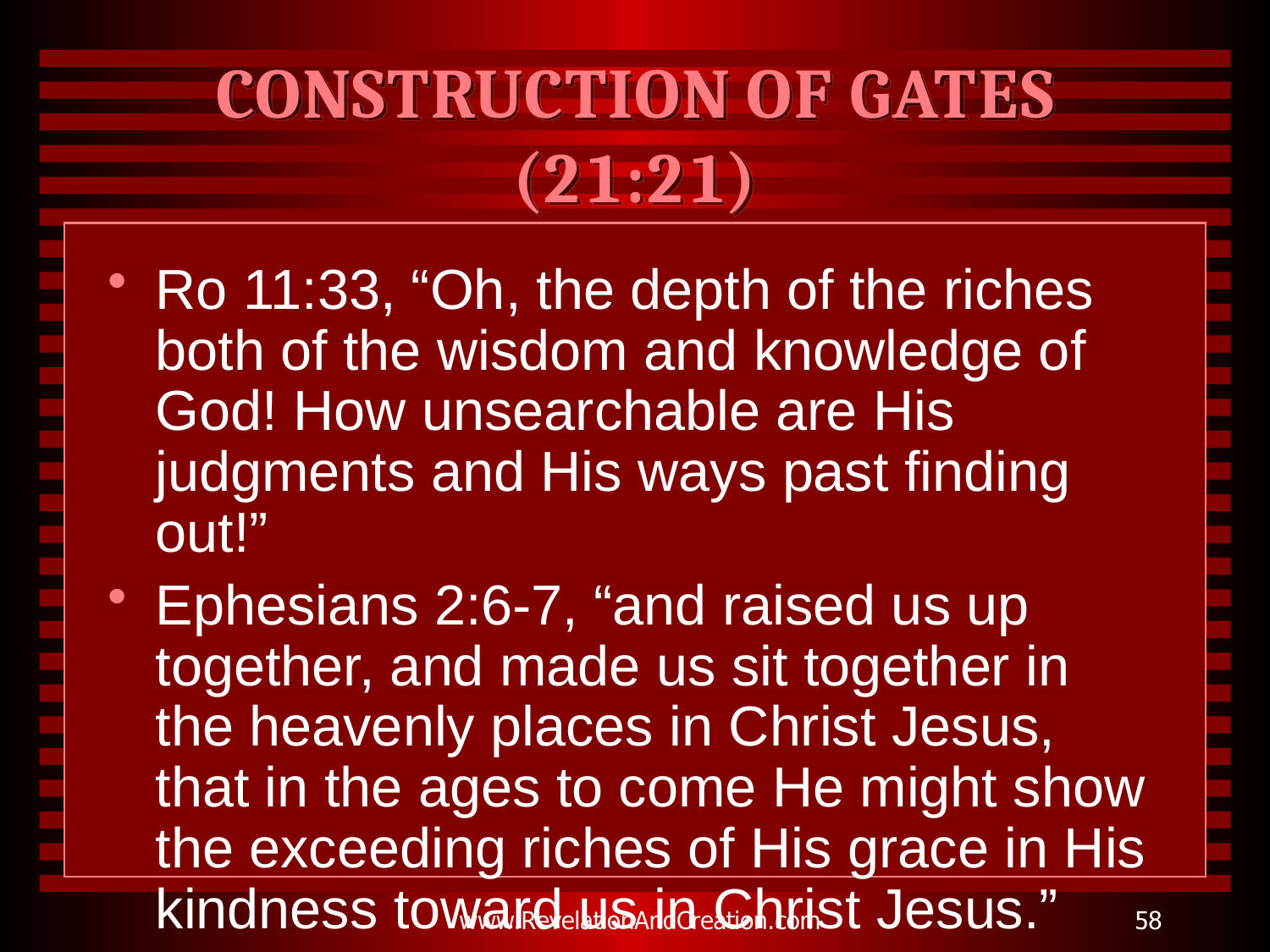

# CONSTRUCTION OF GATES (21:21)
Ro 11:33, “Oh, the depth of the riches both of the wisdom and knowledge of God! How unsearchable are His judgments and His ways past finding out!”
Ephesians 2:6-7, “and raised us up together, and made us sit together in the heavenly places in Christ Jesus, that in the ages to come He might show the exceeding riches of His grace in His kindness toward us in Christ Jesus.”
www.RevelationAndCreation.com
58